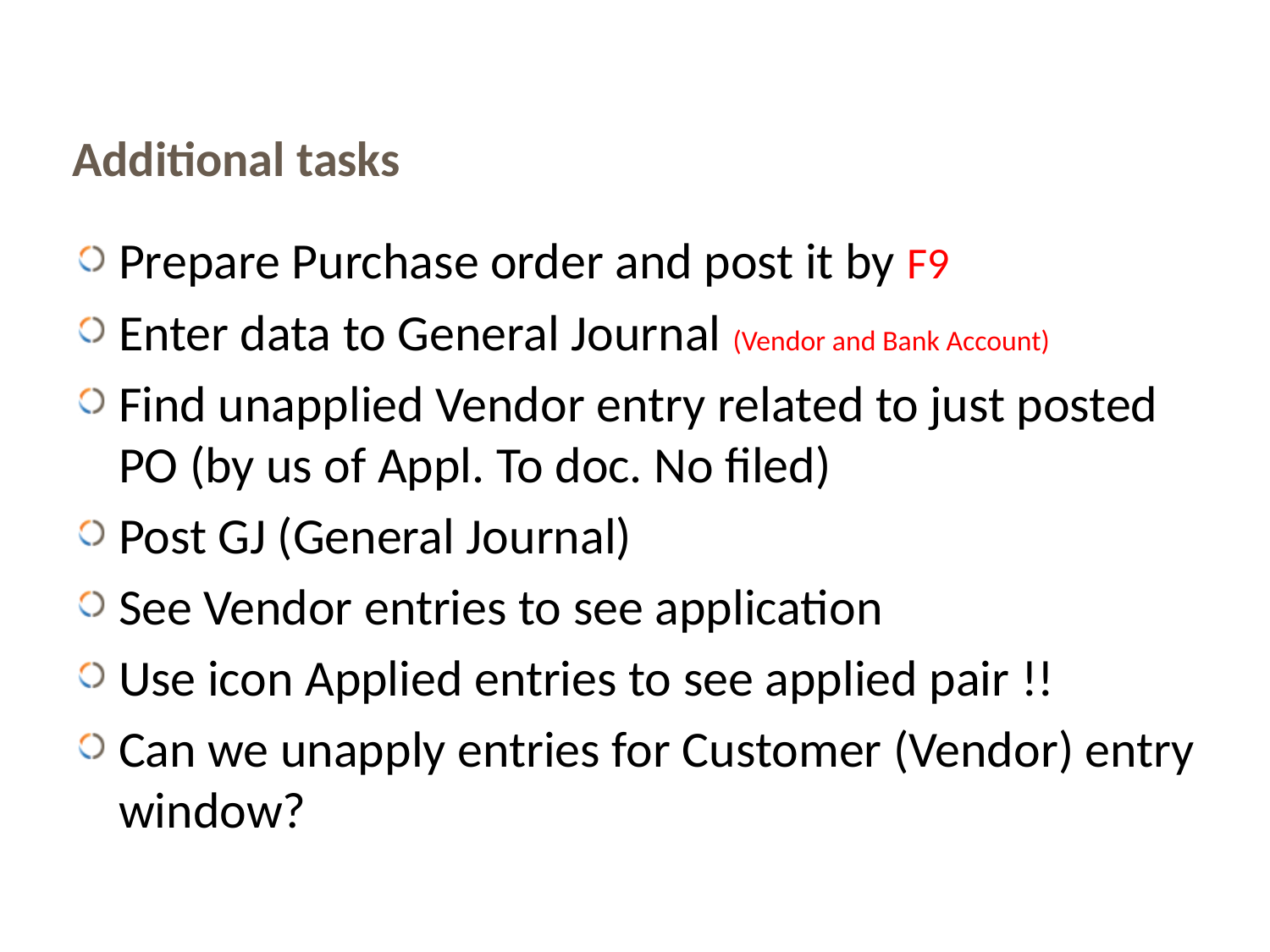

# Additional tasks
Prepare Purchase order and post it by F9
Enter data to General Journal (Vendor and Bank Account)
Find unapplied Vendor entry related to just posted PO (by us of Appl. To doc. No filed)
Post GJ (General Journal)
See Vendor entries to see application
Use icon Applied entries to see applied pair !!
Can we unapply entries for Customer (Vendor) entry window?